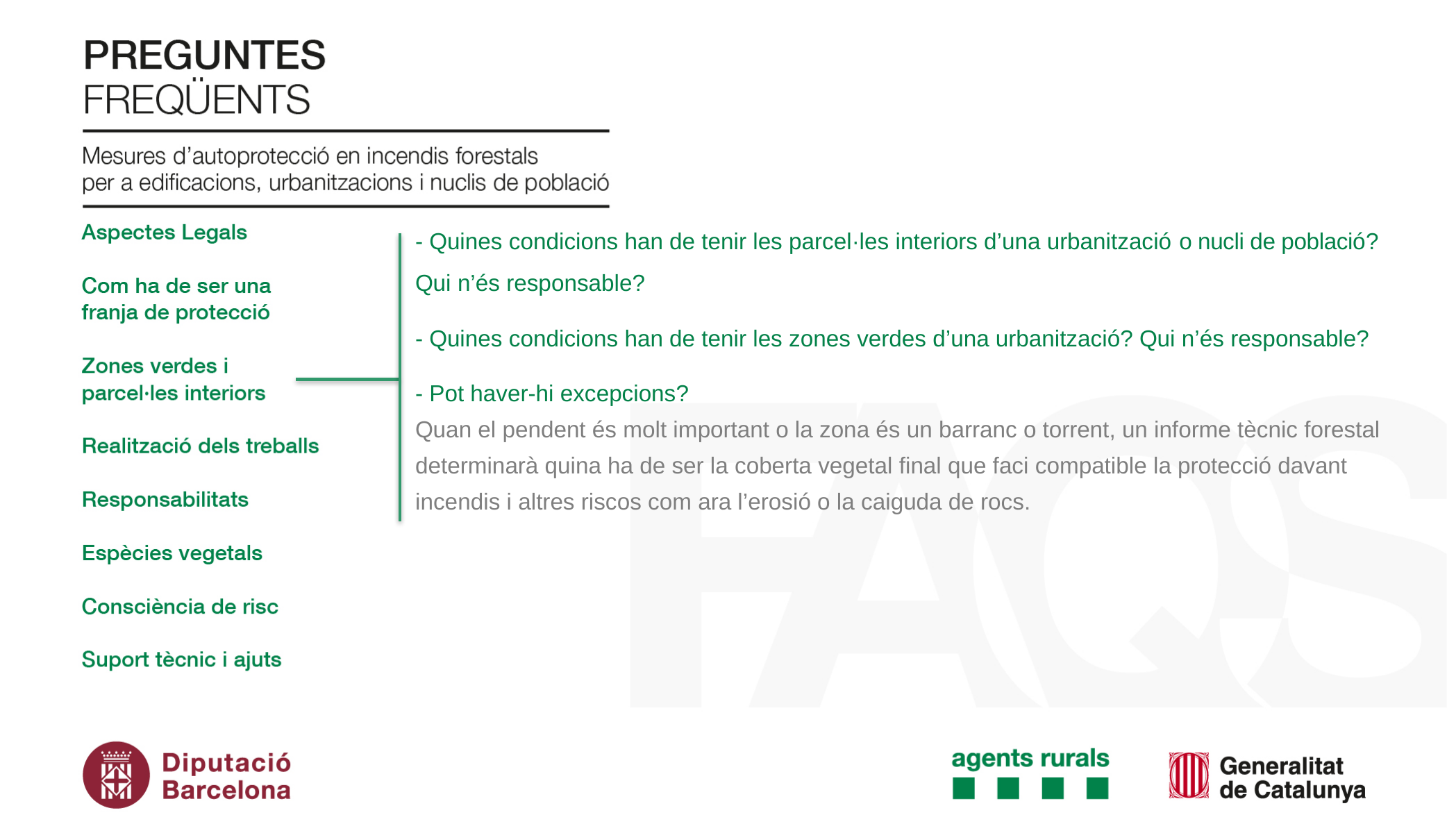

- Quines condicions han de tenir les parcel·les interiors d’una urbanització o nucli de població? Qui n’és responsable?
- Quines condicions han de tenir les zones verdes d’una urbanització? Qui n’és responsable?
- Pot haver-hi excepcions?
Quan el pendent és molt important o la zona és un barranc o torrent, un informe tècnic forestal determinarà quina ha de ser la coberta vegetal final que faci compatible la protecció davant incendis i altres riscos com ara l’erosió o la caiguda de rocs.